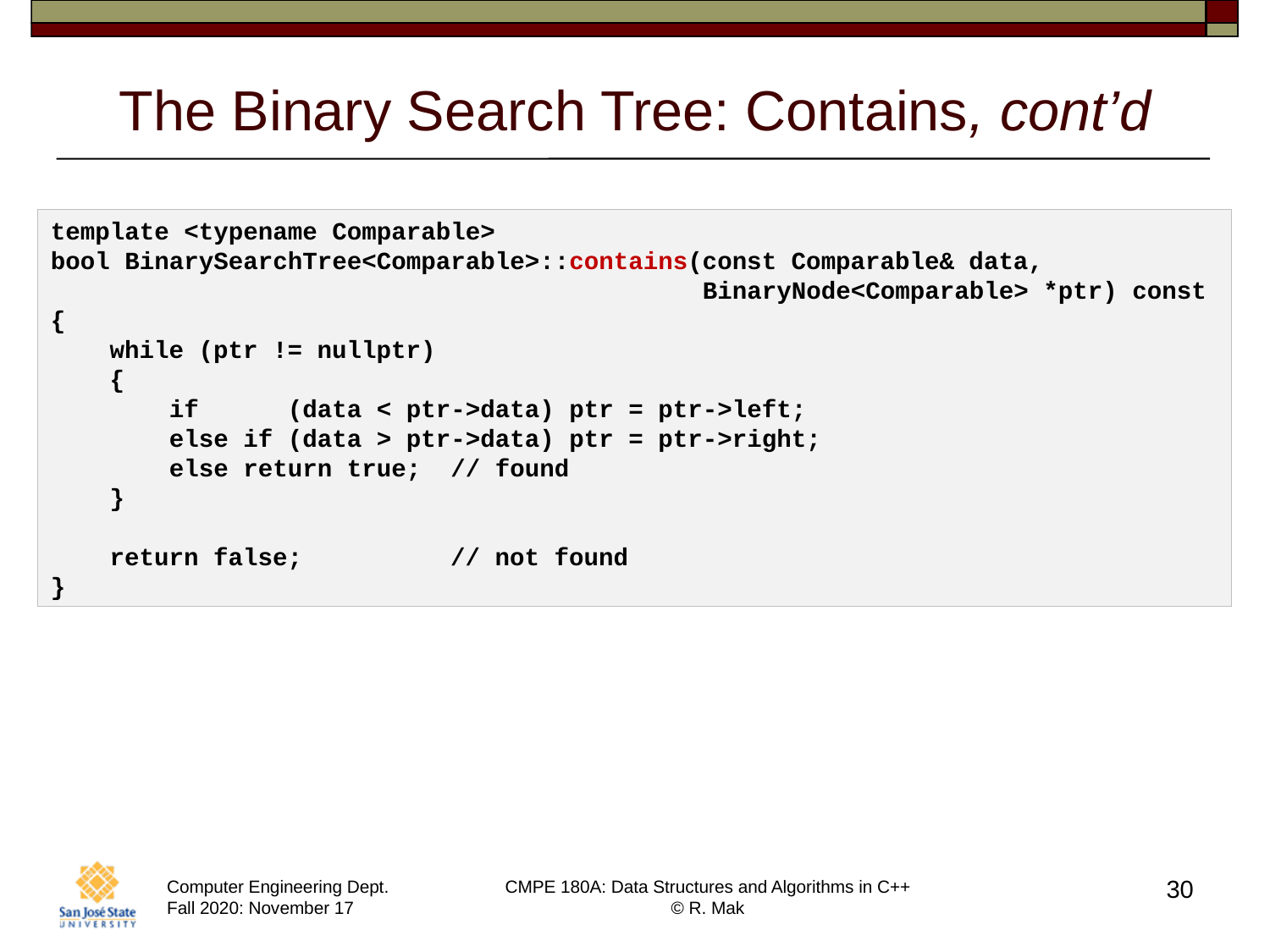

# The Binary Search Tree: Contains, cont’d
template <typename Comparable>
bool BinarySearchTree<Comparable>::contains(const Comparable& data,
                                            BinaryNode<Comparable> *ptr) const
{
    while (ptr != nullptr)
    {
        if      (data < ptr->data) ptr = ptr->left;
        else if (data > ptr->data) ptr = ptr->right;
        else return true;  // found
    }

    return false;          // not found
}
30